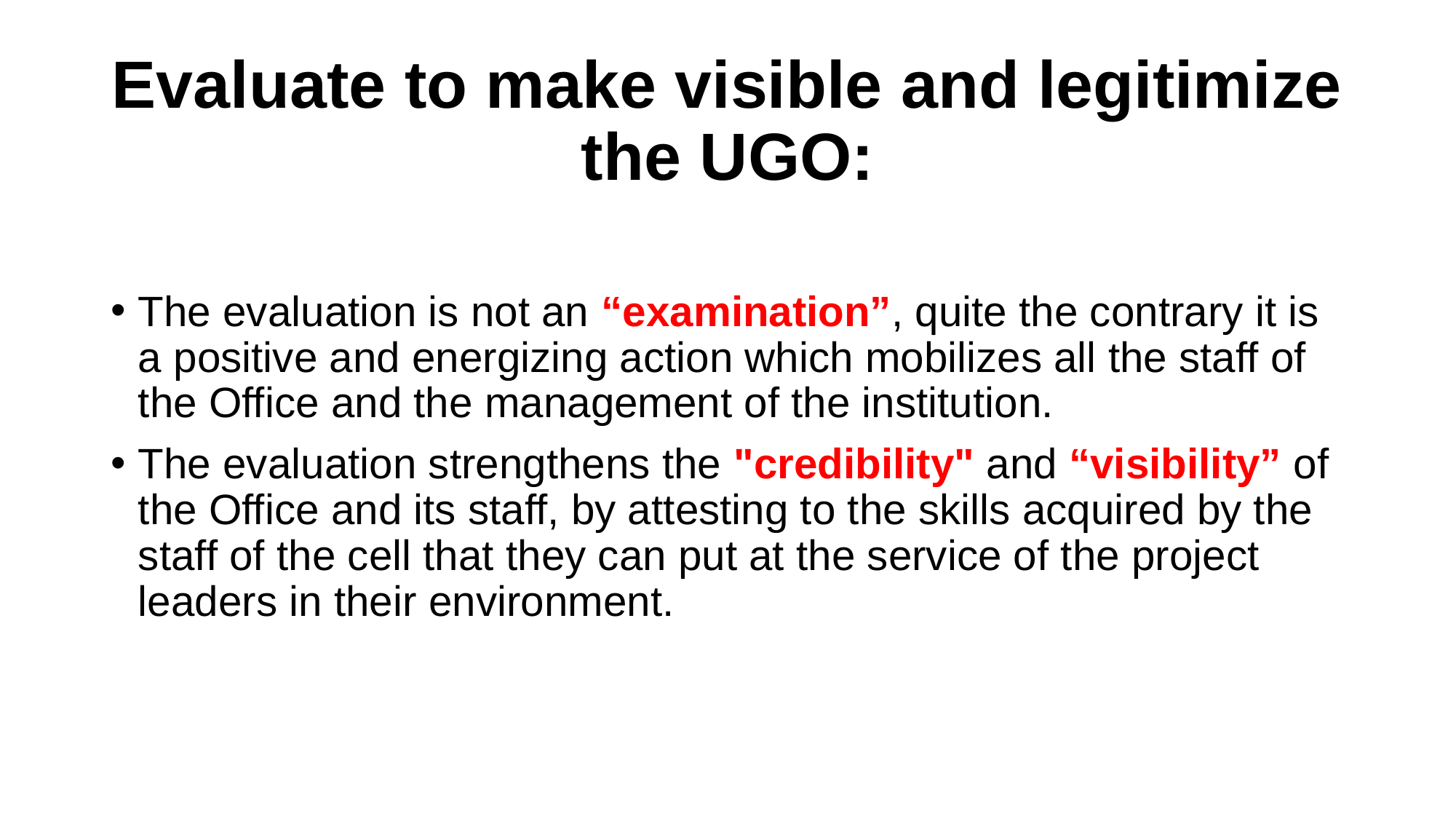

# Evaluate to make visible and legitimize the UGO:

The evaluation is not an “examination”, quite the contrary it is a positive and energizing action which mobilizes all the staff of the Office and the management of the institution.
The evaluation strengthens the "credibility" and “visibility” of the Office and its staff, by attesting to the skills acquired by the staff of the cell that they can put at the service of the project leaders in their environment.